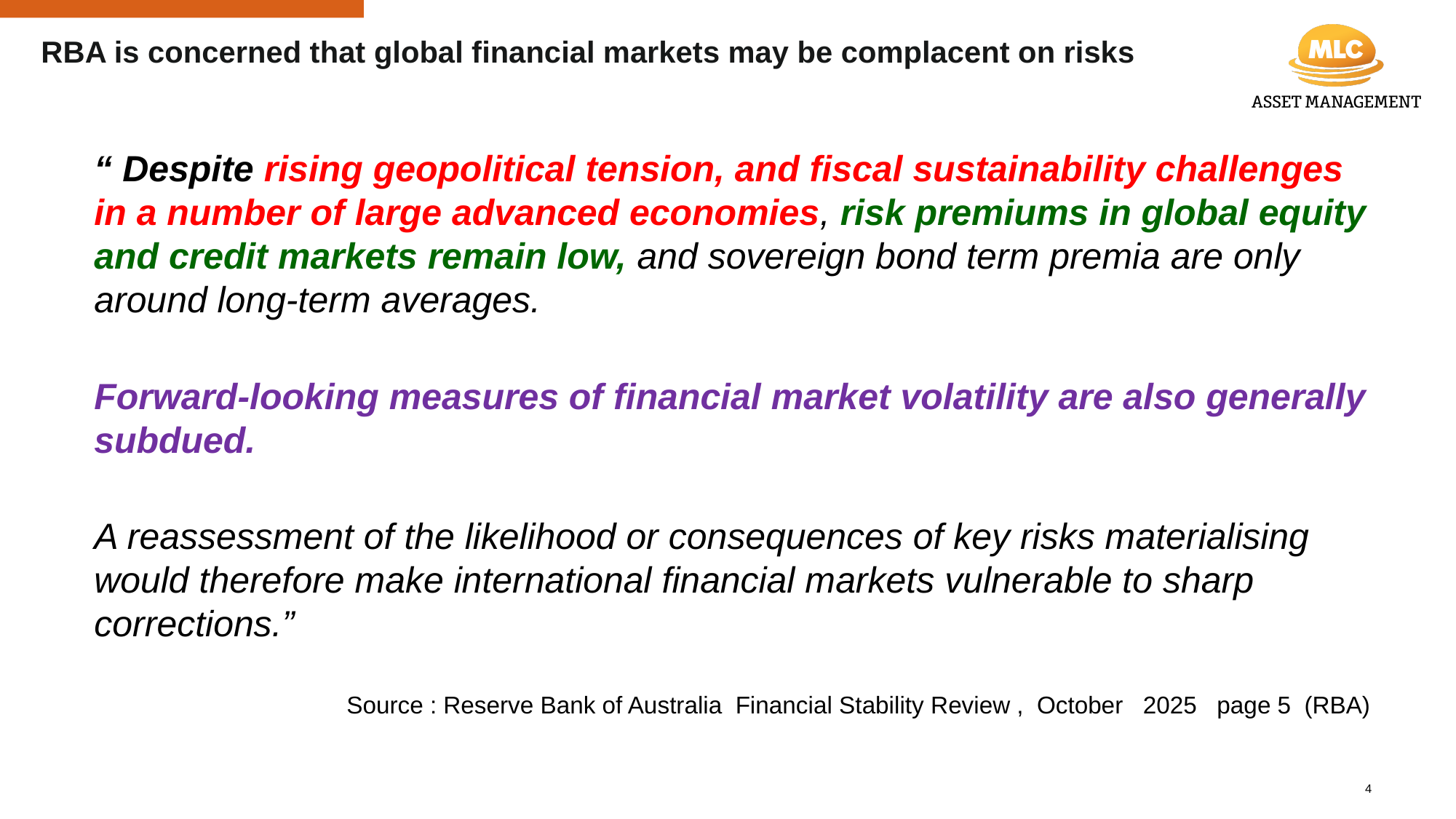

# RBA is concerned that global financial markets may be complacent on risks
“ Despite rising geopolitical tension, and fiscal sustainability challenges in a number of large advanced economies, risk premiums in global equity and credit markets remain low, and sovereign bond term premia are only around long-term averages.

Forward-looking measures of financial market volatility are also generally subdued.

A reassessment of the likelihood or consequences of key risks materialising would therefore make international financial markets vulnerable to sharp corrections.”

Source : Reserve Bank of Australia  Financial Stability Review ,  October   2025   page 5  (RBA)

4